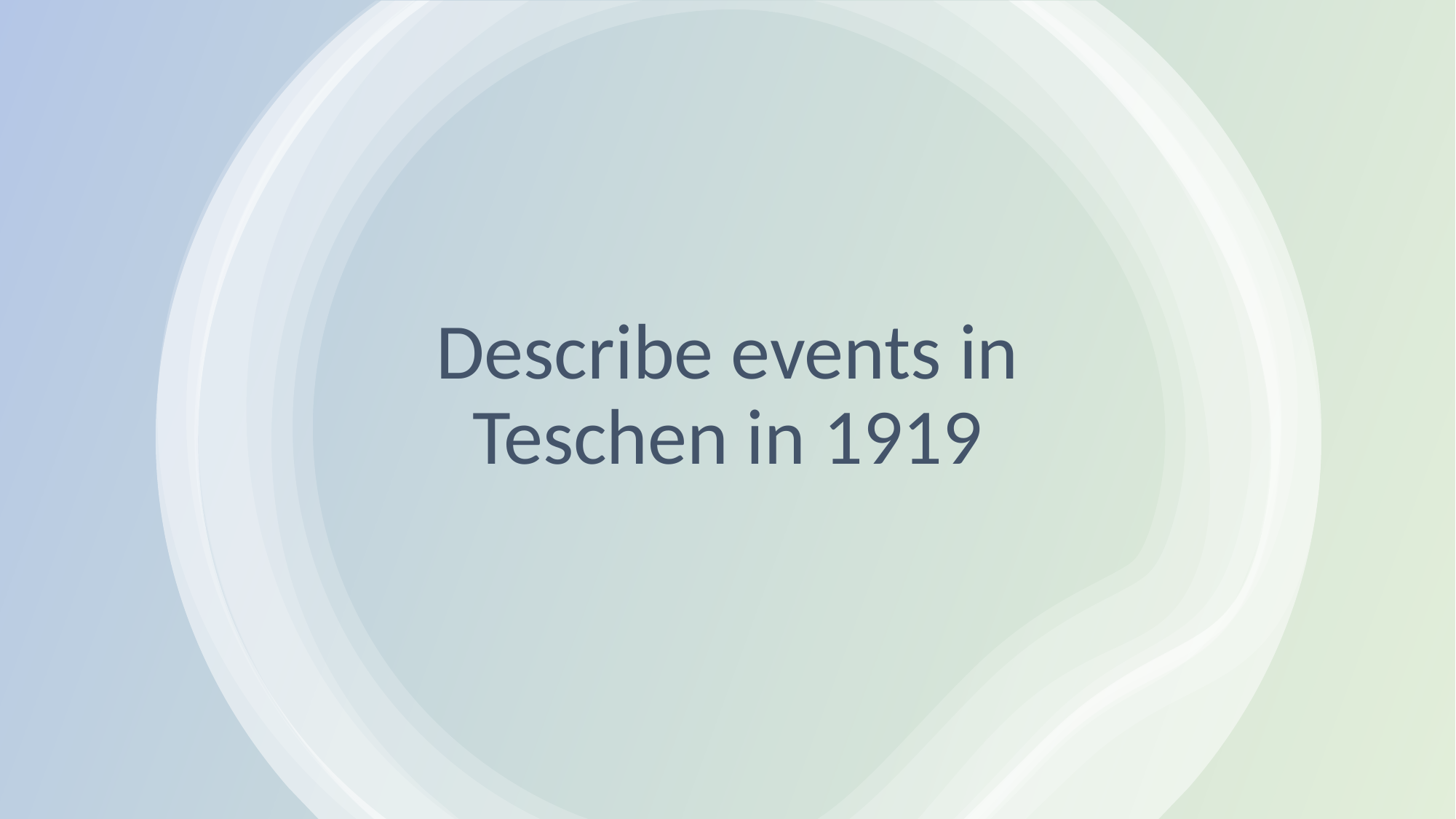

# Describe events in Teschen in 1919